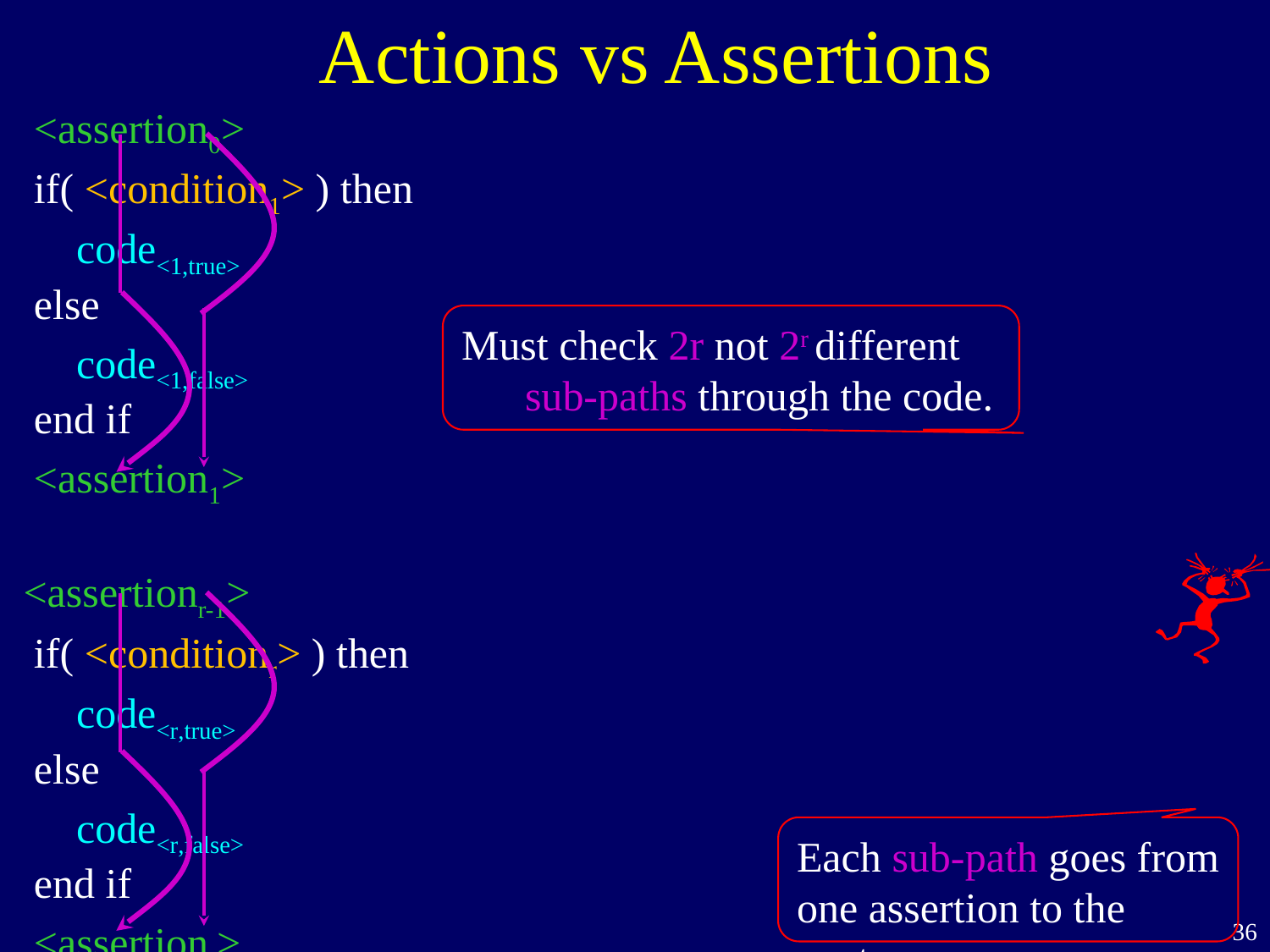

Actions vs Assertions
     <assertion0>
     if( <condition1> ) then
         code<1,true>
     else
         code<1,false>
     end if
     <assertion1>

    <assertionr-1>
     if( <conditionr> ) then
         code<r,true>
     else
         code<r,false>
     end if
     <assertionr>

Must check 2r not 2r different
sub-paths through the code.

Each sub-path goes from one assertion to the next.